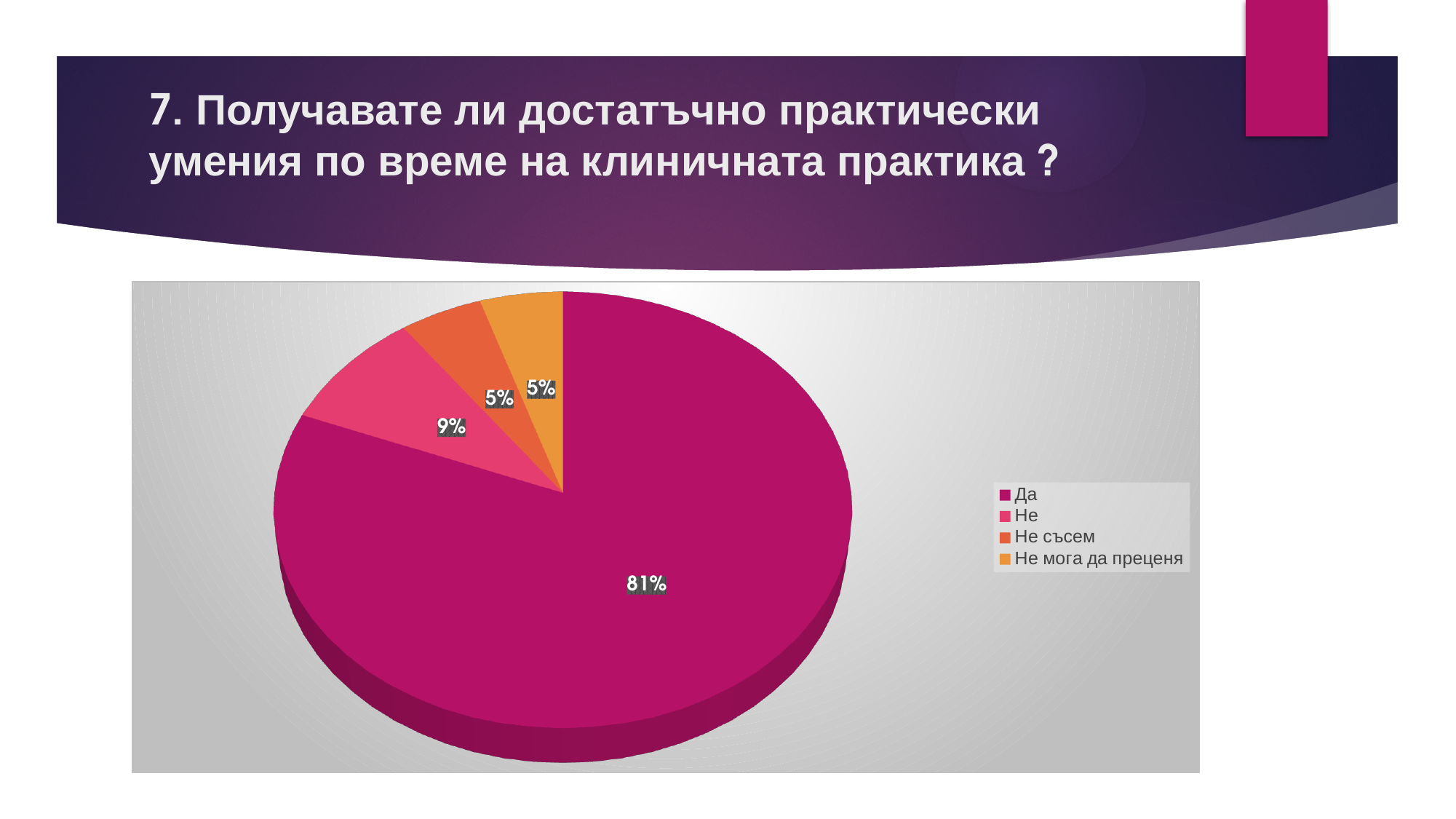

# 7. Получавате ли достатъчно практически умения по време на клиничната практика ?

[unsupported chart]